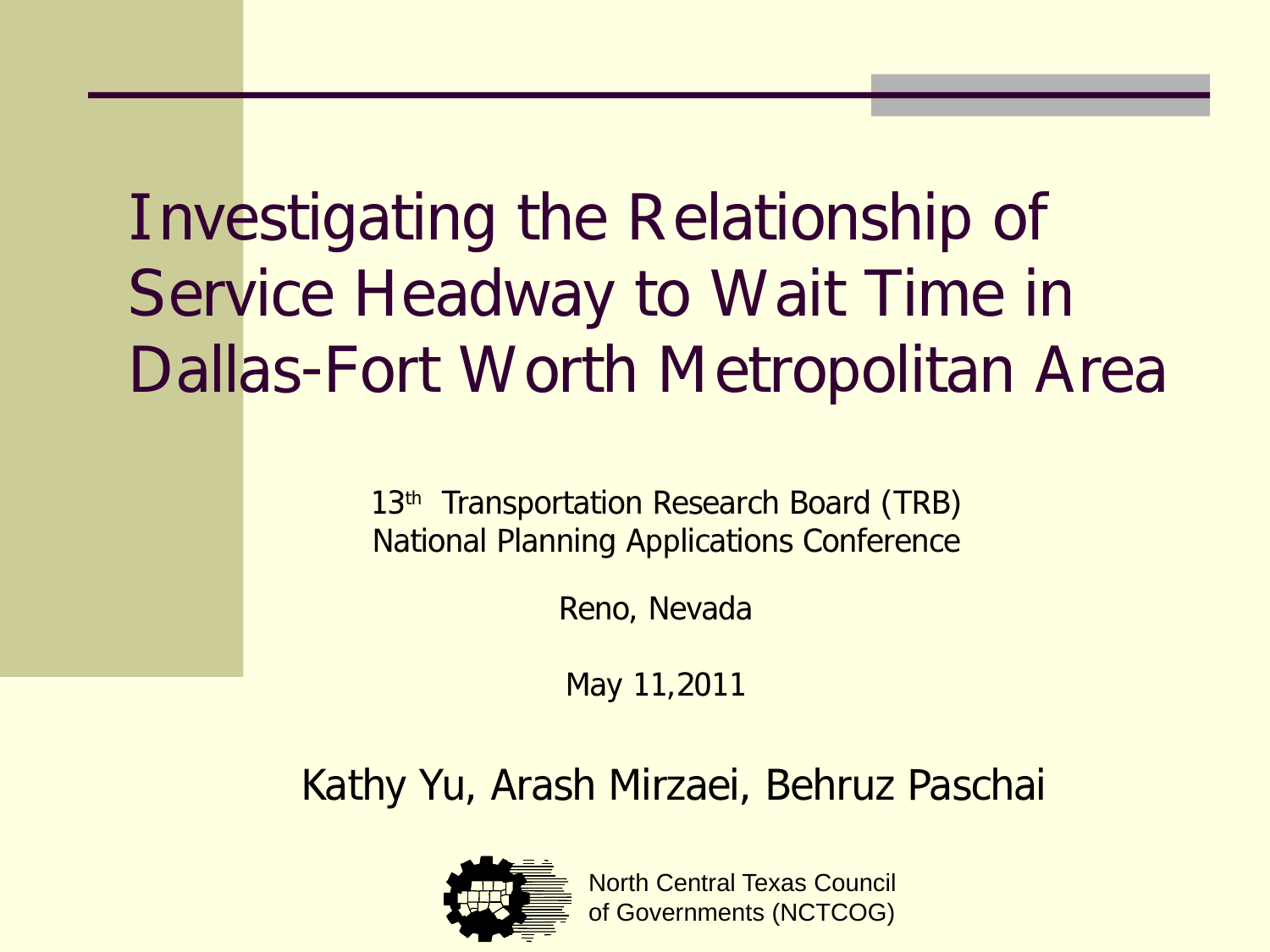

# Investigating the Relationship of Service Headway to Wait Time in Dallas-Fort Worth Metropolitan Area
13th  Transportation Research Board (TRB) National Planning Applications Conference
Reno, Nevada

May 11,2011
Kathy Yu, Arash Mirzaei, Behruz Paschai

North Central Texas Council
of Governments (NCTCOG)